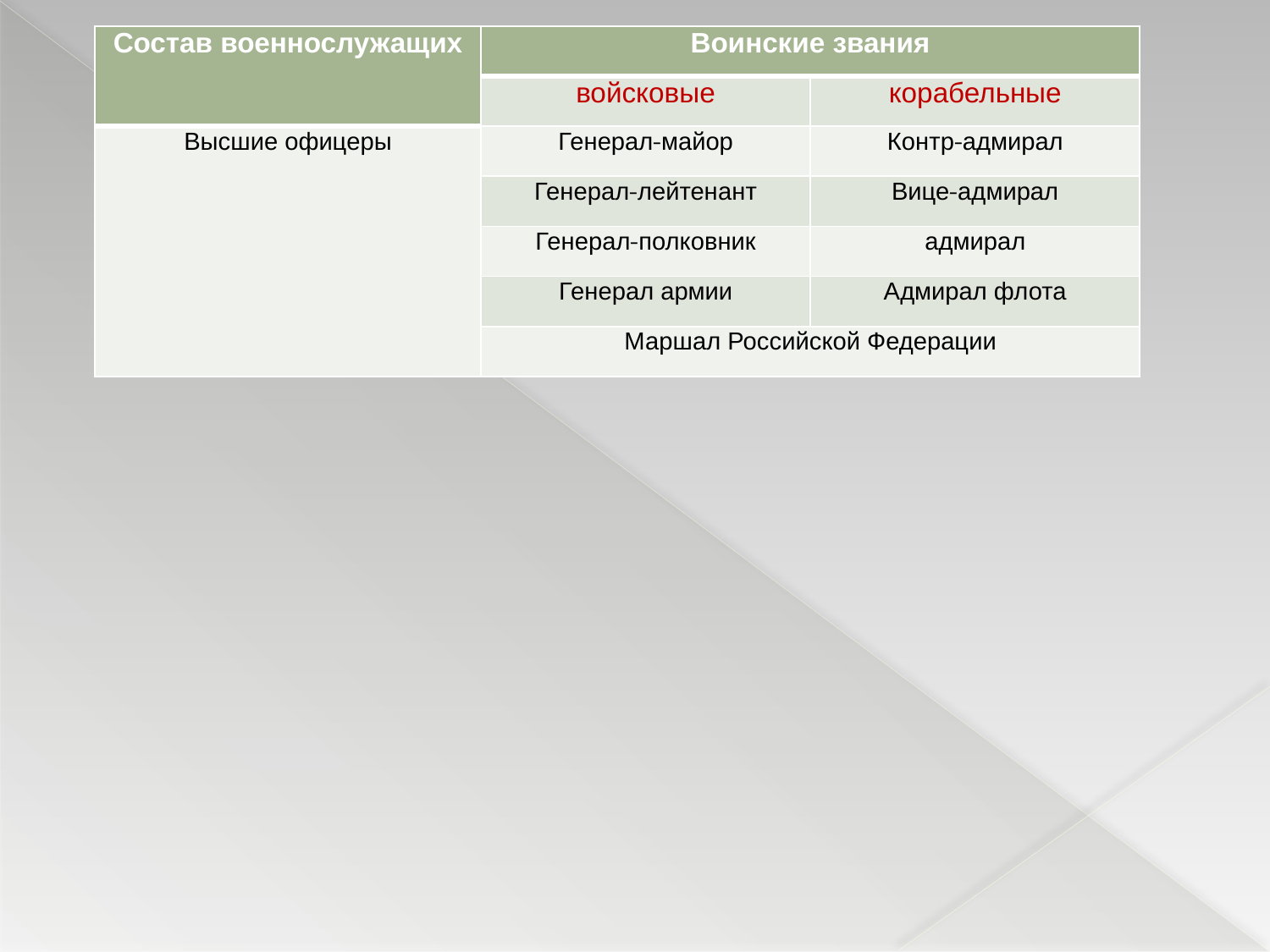

| Состав военнослужащих | Воинские звания |  |
| --- | --- | --- |
|  | войсковые | корабельные |
| Высшие офицеры | Генерал-майор | Контр-адмирал |
|  | Генерал-лейтенант | Вице-адмирал |
|  | Генерал-полковник | адмирал |
|  | Генерал армии | Адмирал флота |
|  | Маршал Российской Федерации |  |